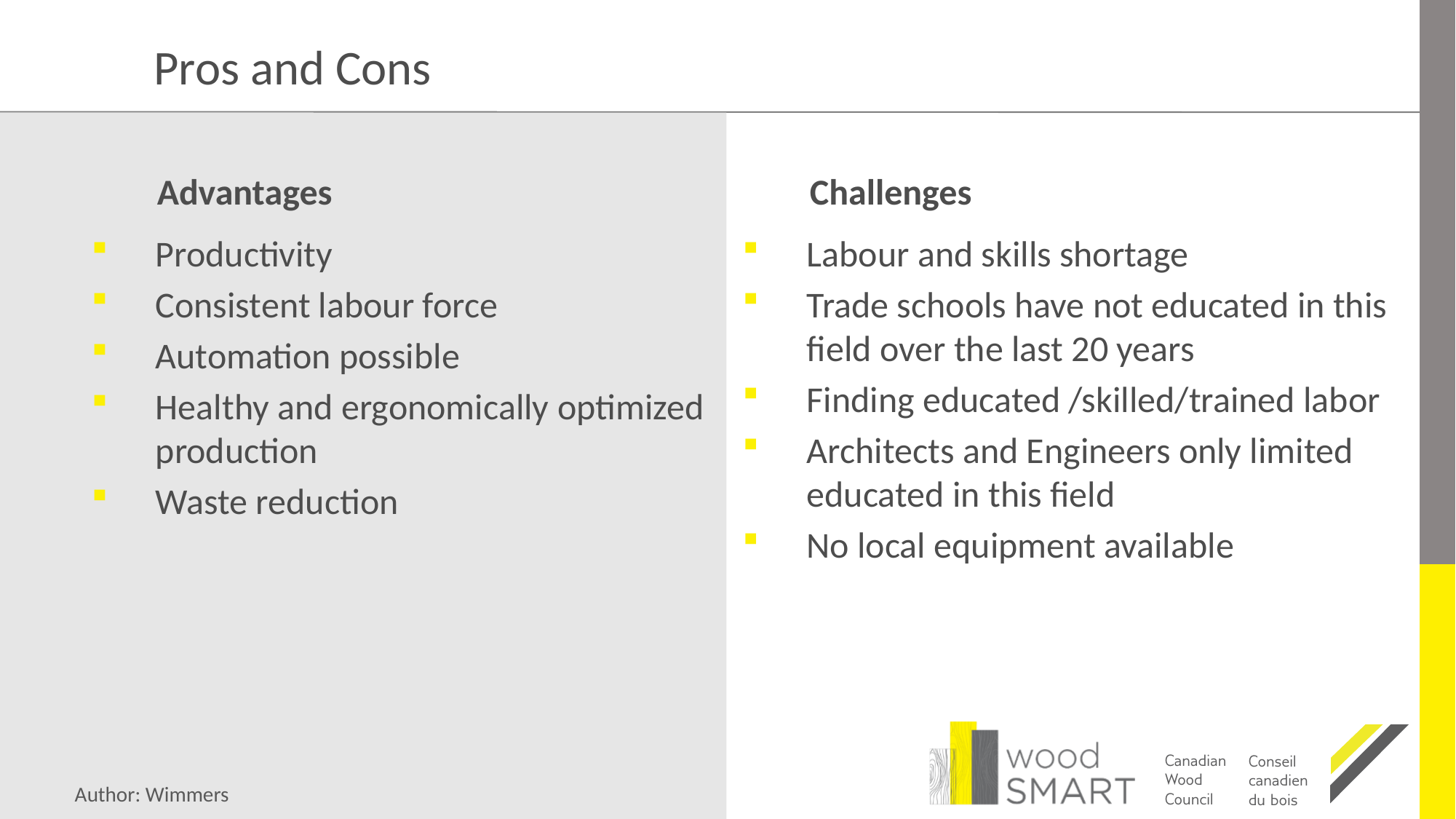

# Pros and Cons

Advantages
Challenges
Productivity
Consistent labour force
Automation possible
Healthy and ergonomically optimized production
Waste reduction

Labour and skills shortage
Trade schools have not educated in this field over the last 20 years
Finding educated /skilled/trained labor
Architects and Engineers only limited educated in this field
No local equipment available

Author: Wimmers